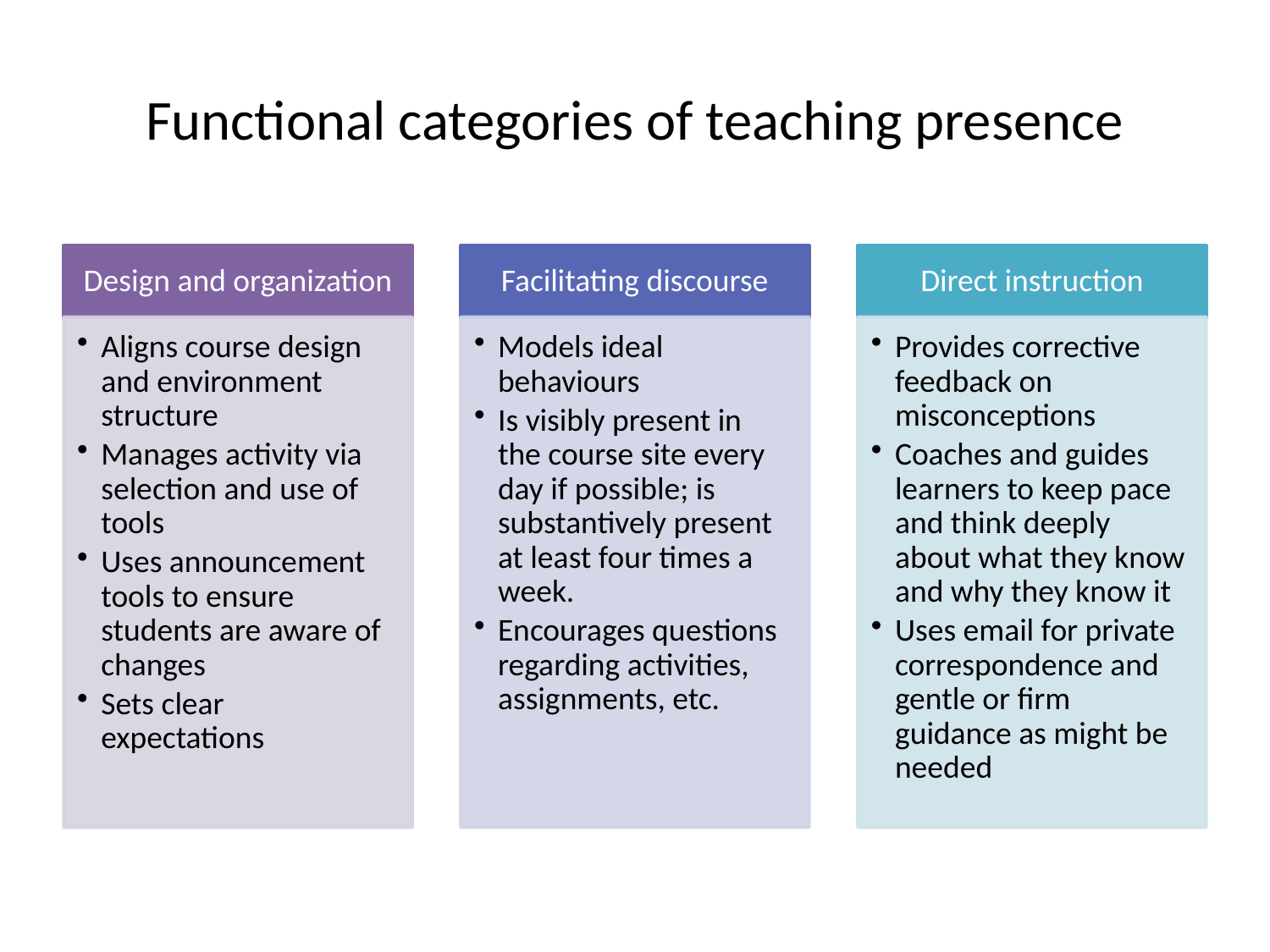

# Functional categories of teaching presence
Design and organization
Aligns course design and environment structure
Manages activity via selection and use of tools
Uses announcement tools to ensure students are aware of changes
Sets clear expectations
Facilitating discourse
Models ideal behaviours
Is visibly present in the course site every day if possible; is substantively present at least four times a week.
Encourages questions regarding activities, assignments, etc.
Direct instruction
Provides corrective feedback on misconceptions
Coaches and guides learners to keep pace and think deeply about what they know and why they know it
Uses email for private correspondence and gentle or firm guidance as might be needed